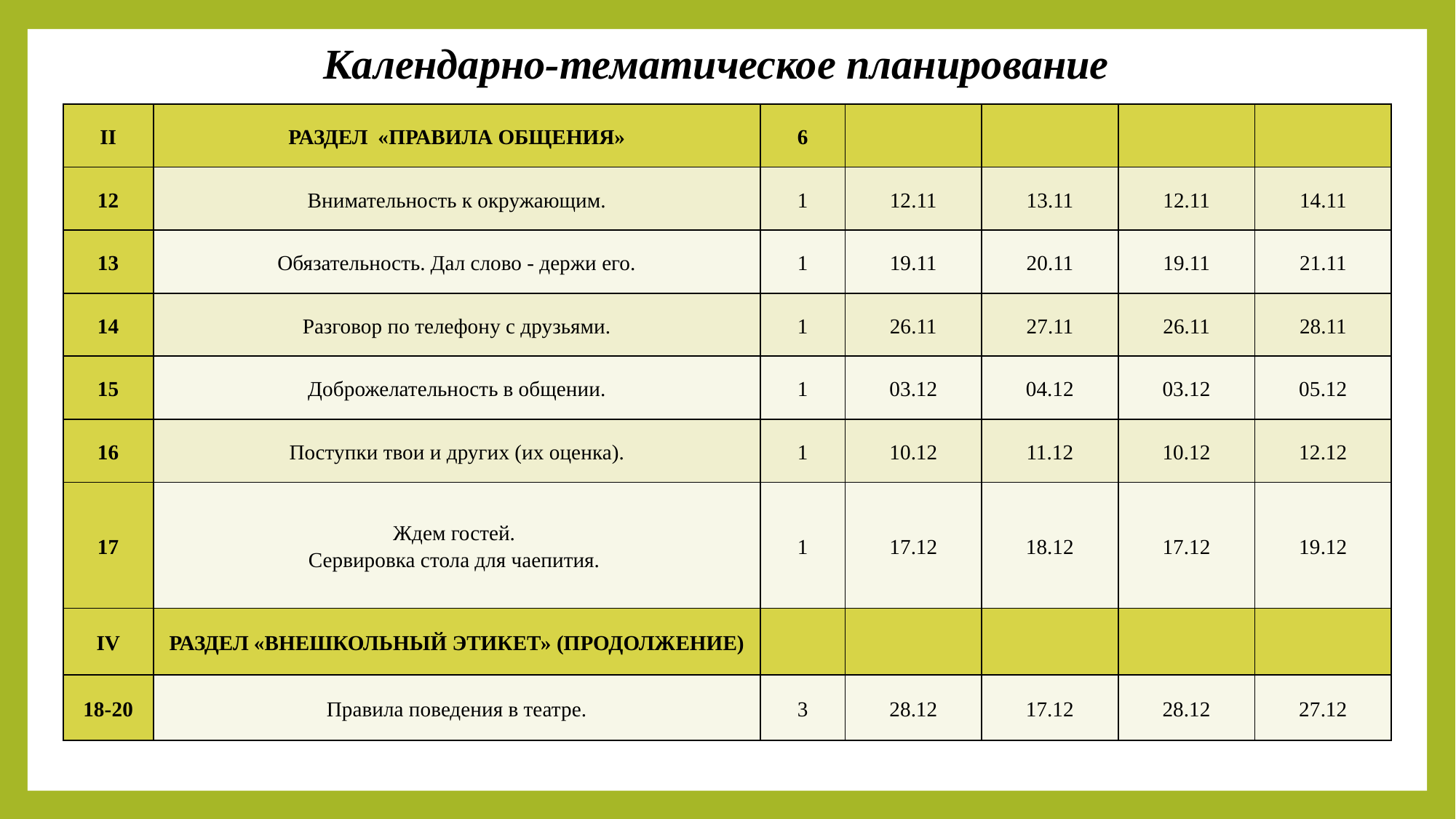

# Календарно-тематическое планирование
| II | РАЗДЕЛ «ПРАВИЛА ОБЩЕНИЯ» | 6 |  |  |  |  |
| --- | --- | --- | --- | --- | --- | --- |
| 12 | Внимательность к окружающим. | 1 | 12.11 | 13.11 | 12.11 | 14.11 |
| 13 | Обязательность. Дал слово - держи его. | 1 | 19.11 | 20.11 | 19.11 | 21.11 |
| 14 | Разговор по телефону с друзьями. | 1 | 26.11 | 27.11 | 26.11 | 28.11 |
| 15 | Доброжелательность в общении. | 1 | 03.12 | 04.12 | 03.12 | 05.12 |
| 16 | Поступки твои и других (их оценка). | 1 | 10.12 | 11.12 | 10.12 | 12.12 |
| 17 | Ждем гостей. Сервировка стола для чаепития. | 1 | 17.12 | 18.12 | 17.12 | 19.12 |
| IV | РАЗДЕЛ «ВНЕШКОЛЬНЫЙ ЭТИКЕТ» (ПРОДОЛЖЕНИЕ) |  |  |  |  |  |
| 18-20 | Правила поведения в театре. | 3 | 28.12 | 17.12 | 28.12 | 27.12 |